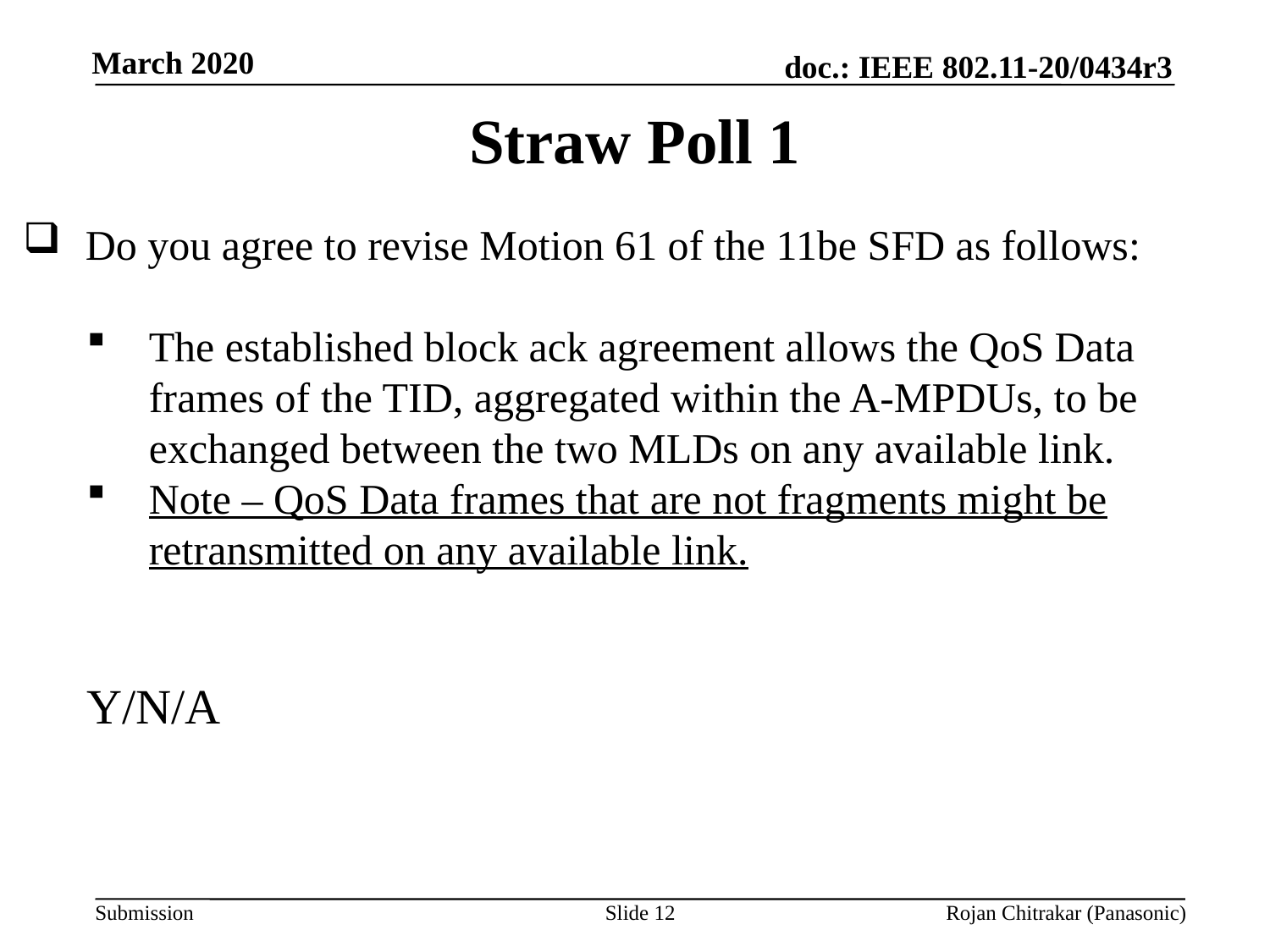

Straw Poll 1
Do you agree to revise Motion 61 of the 11be SFD as follows:

The established block ack agreement allows the QoS Data frames of the TID, aggregated within the A-MPDUs, to be exchanged between the two MLDs on any available link.
Note – QoS Data frames that are not fragments might be retransmitted on any available link.

Y/N/A
Slide 12
Rojan Chitrakar (Panasonic)